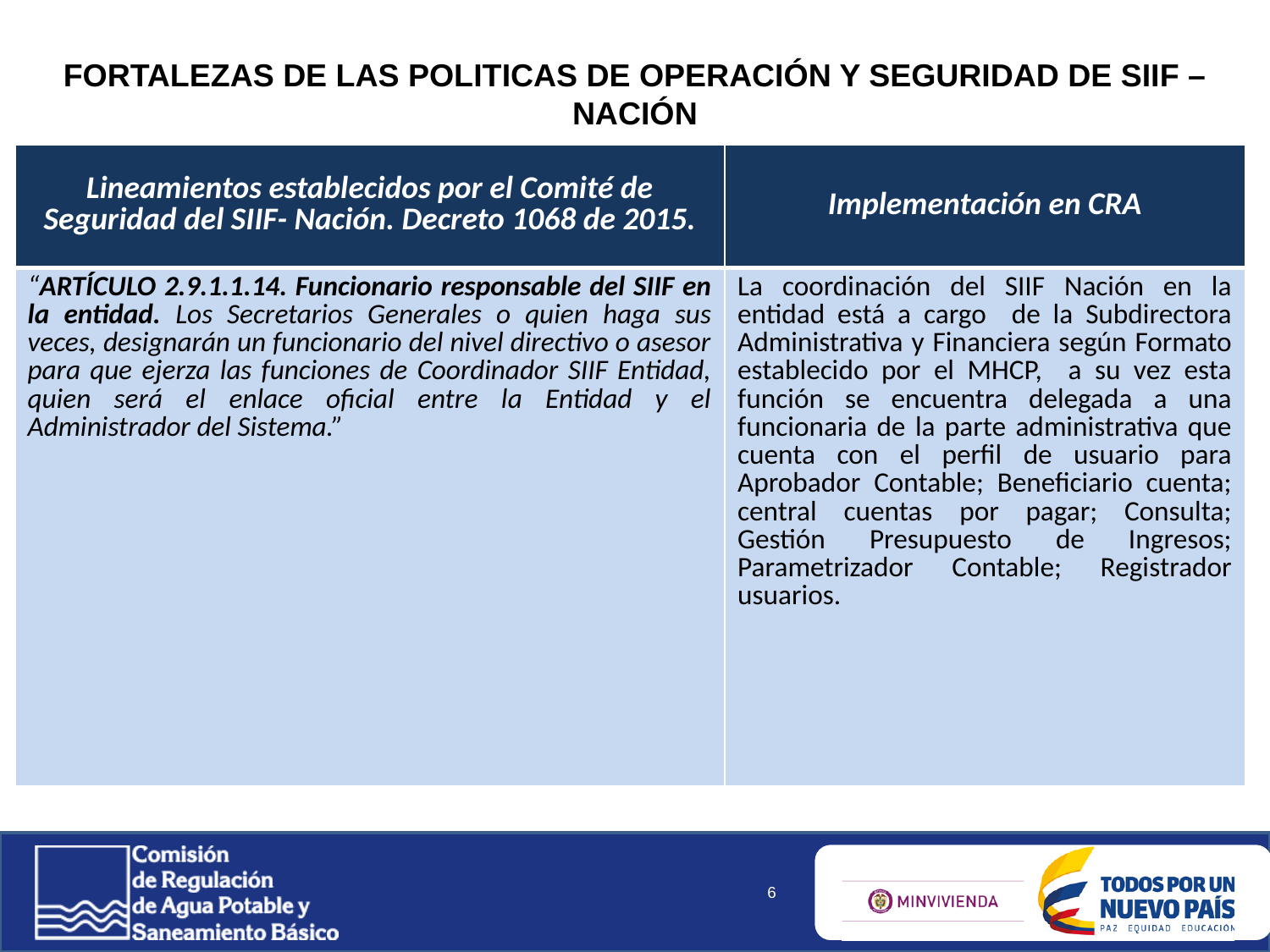

FORTALEZAS DE LAS POLITICAS DE OPERACIÓN Y SEGURIDAD DE SIIF – NACIÓN
| Lineamientos establecidos por el Comité de Seguridad del SIIF- Nación. Decreto 1068 de 2015. | Implementación en CRA |
| --- | --- |
| “ARTÍCULO 2.9.1.1.14. Funcionario responsable del SIIF en la entidad. Los Secretarios Generales o quien haga sus veces, designarán un funcionario del nivel directivo o asesor para que ejerza las funciones de Coordinador SIIF Entidad, quien será el enlace oficial entre la Entidad y el Administrador del Sistema.” | La coordinación del SIIF Nación en la entidad está a cargo de la Subdirectora Administrativa y Financiera según Formato establecido por el MHCP, a su vez esta función se encuentra delegada a una funcionaria de la parte administrativa que cuenta con el perfil de usuario para Aprobador Contable; Beneficiario cuenta; central cuentas por pagar; Consulta; Gestión Presupuesto de Ingresos; Parametrizador Contable; Registrador usuarios. |
6